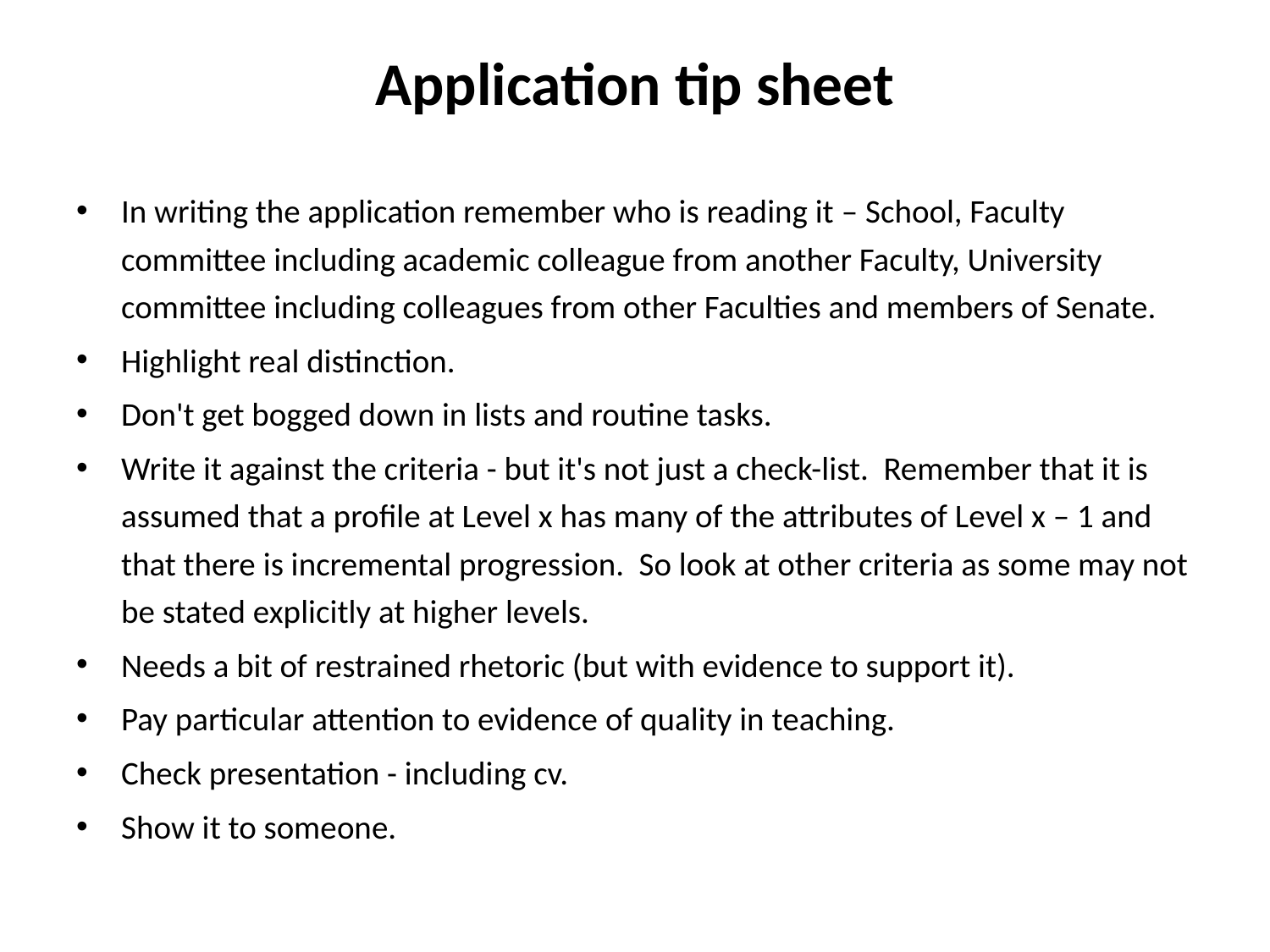

# Application tip sheet
In writing the application remember who is reading it – School, Faculty committee including academic colleague from another Faculty, University committee including colleagues from other Faculties and members of Senate.
Highlight real distinction.
Don't get bogged down in lists and routine tasks.
Write it against the criteria - but it's not just a check-list.  Remember that it is assumed that a profile at Level x has many of the attributes of Level x – 1 and that there is incremental progression.  So look at other criteria as some may not be stated explicitly at higher levels.
Needs a bit of restrained rhetoric (but with evidence to support it).
Pay particular attention to evidence of quality in teaching.
Check presentation - including cv.
Show it to someone.